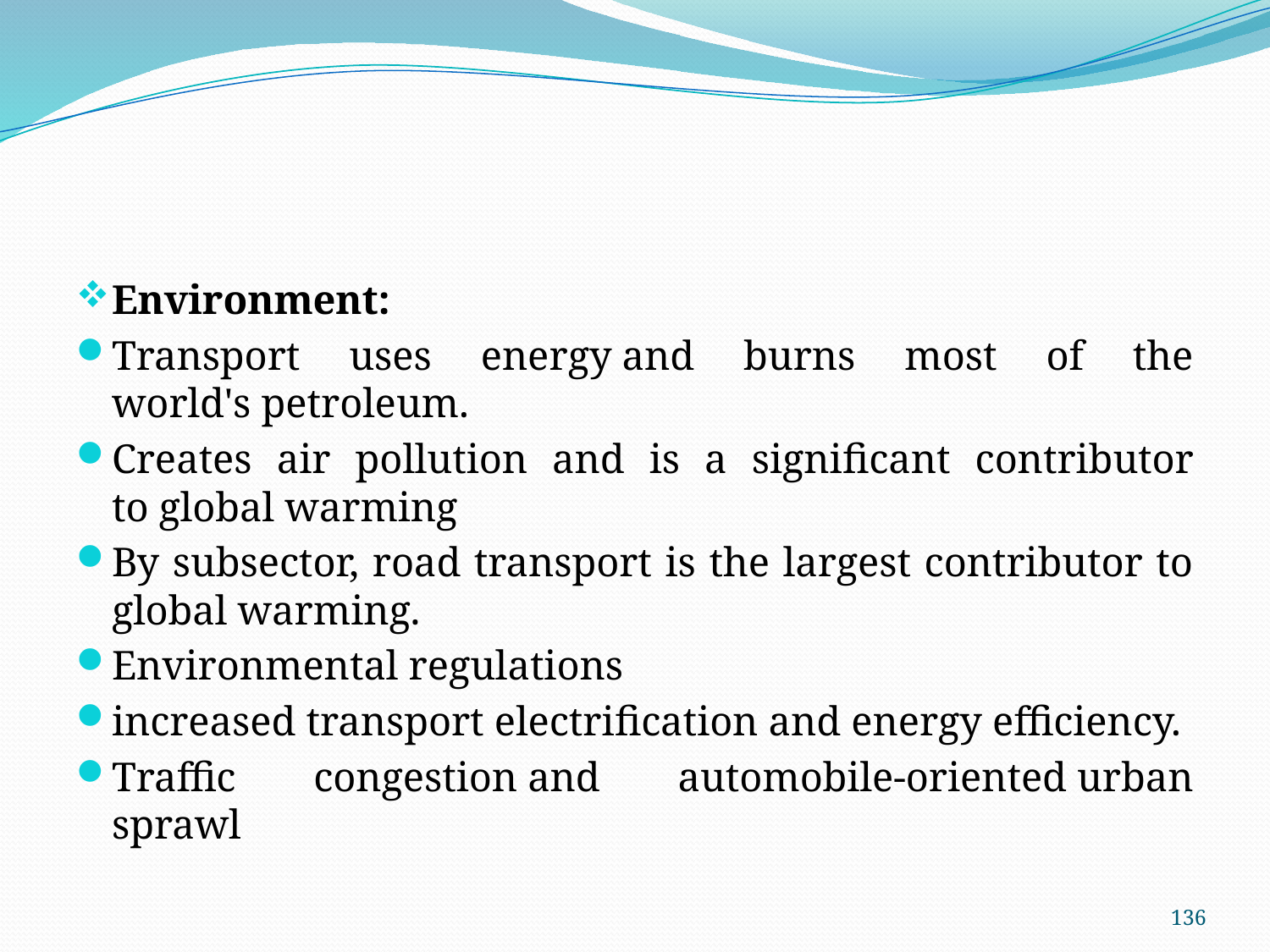

#
Environment:
Transport uses energy and burns most of the world's petroleum.
Creates air pollution and is a significant contributor to global warming
By subsector, road transport is the largest contributor to global warming.
Environmental regulations
increased transport electrification and energy efficiency.
Traffic congestion and automobile-oriented urban sprawl

136